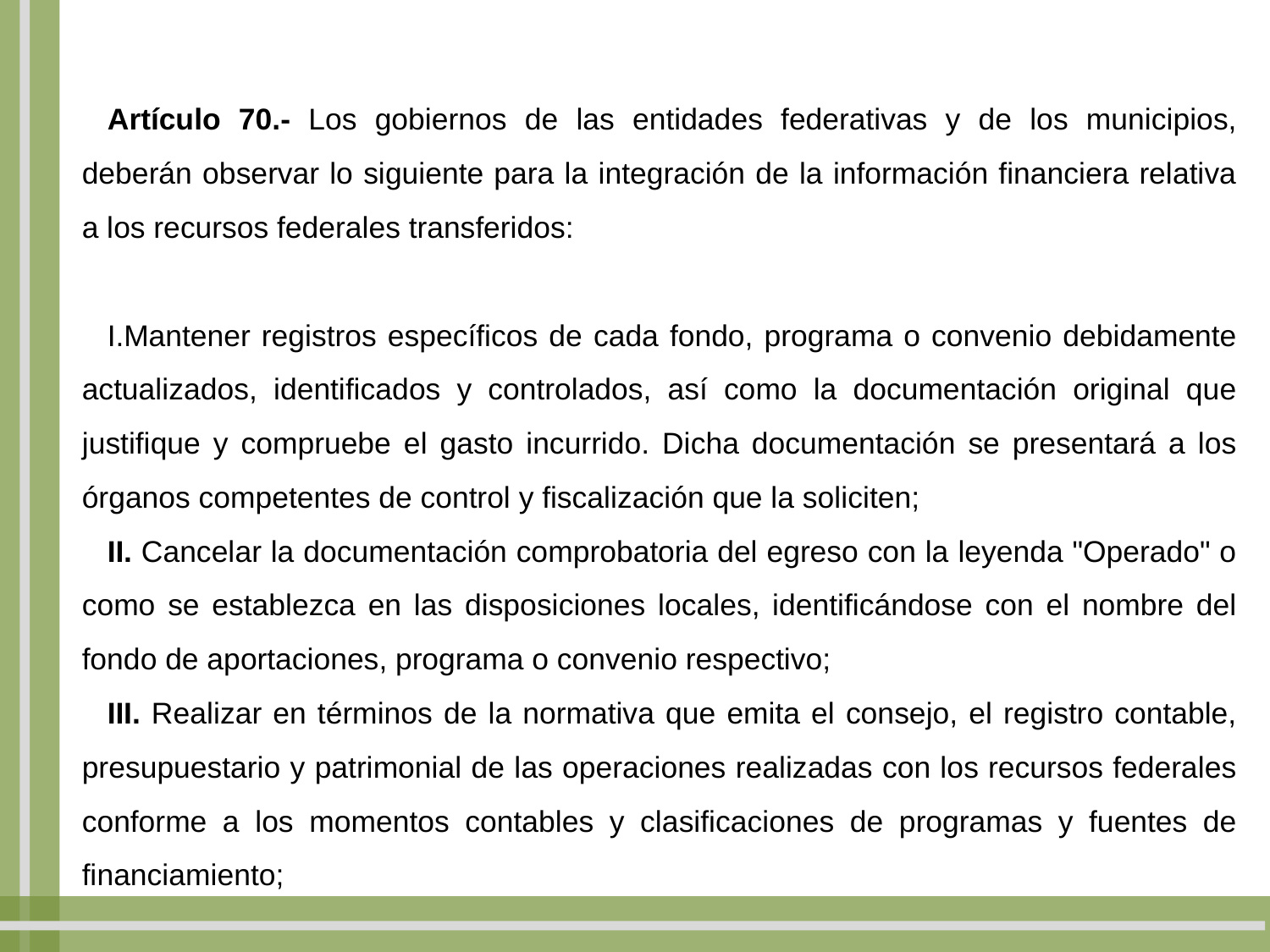

Artículo 70.- Los gobiernos de las entidades federativas y de los municipios, deberán observar lo siguiente para la integración de la información financiera relativa a los recursos federales transferidos:

Mantener registros específicos de cada fondo, programa o convenio debidamente actualizados, identificados y controlados, así como la documentación original que justifique y compruebe el gasto incurrido. Dicha documentación se presentará a los órganos competentes de control y fiscalización que la soliciten;
II. Cancelar la documentación comprobatoria del egreso con la leyenda "Operado" o como se establezca en las disposiciones locales, identificándose con el nombre del fondo de aportaciones, programa o convenio respectivo;
III. Realizar en términos de la normativa que emita el consejo, el registro contable, presupuestario y patrimonial de las operaciones realizadas con los recursos federales conforme a los momentos contables y clasificaciones de programas y fuentes de financiamiento;